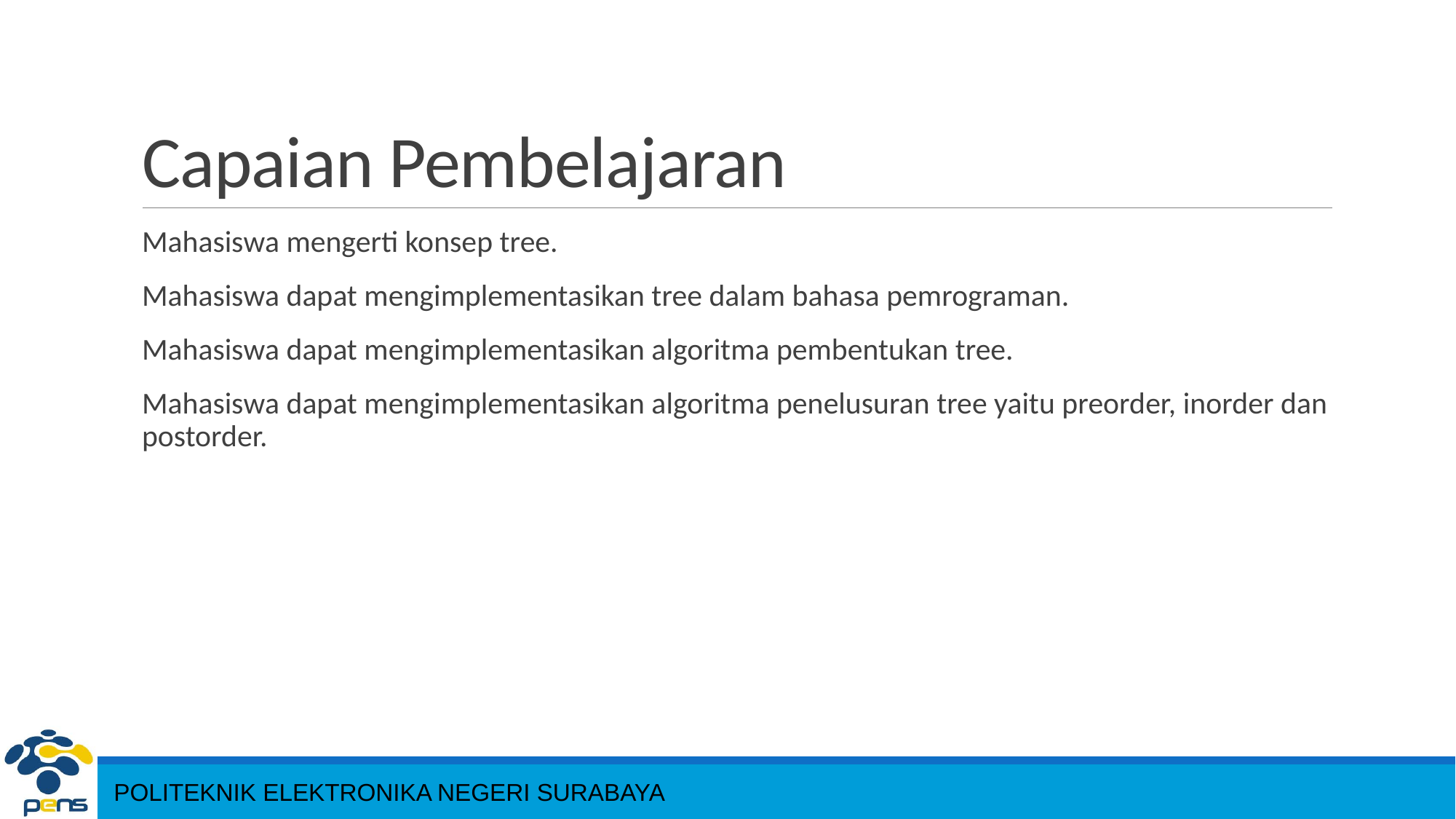

# Capaian Pembelajaran
Mahasiswa mengerti konsep tree.
Mahasiswa dapat mengimplementasikan tree dalam bahasa pemrograman.
Mahasiswa dapat mengimplementasikan algoritma pembentukan tree.
Mahasiswa dapat mengimplementasikan algoritma penelusuran tree yaitu preorder, inorder dan postorder.